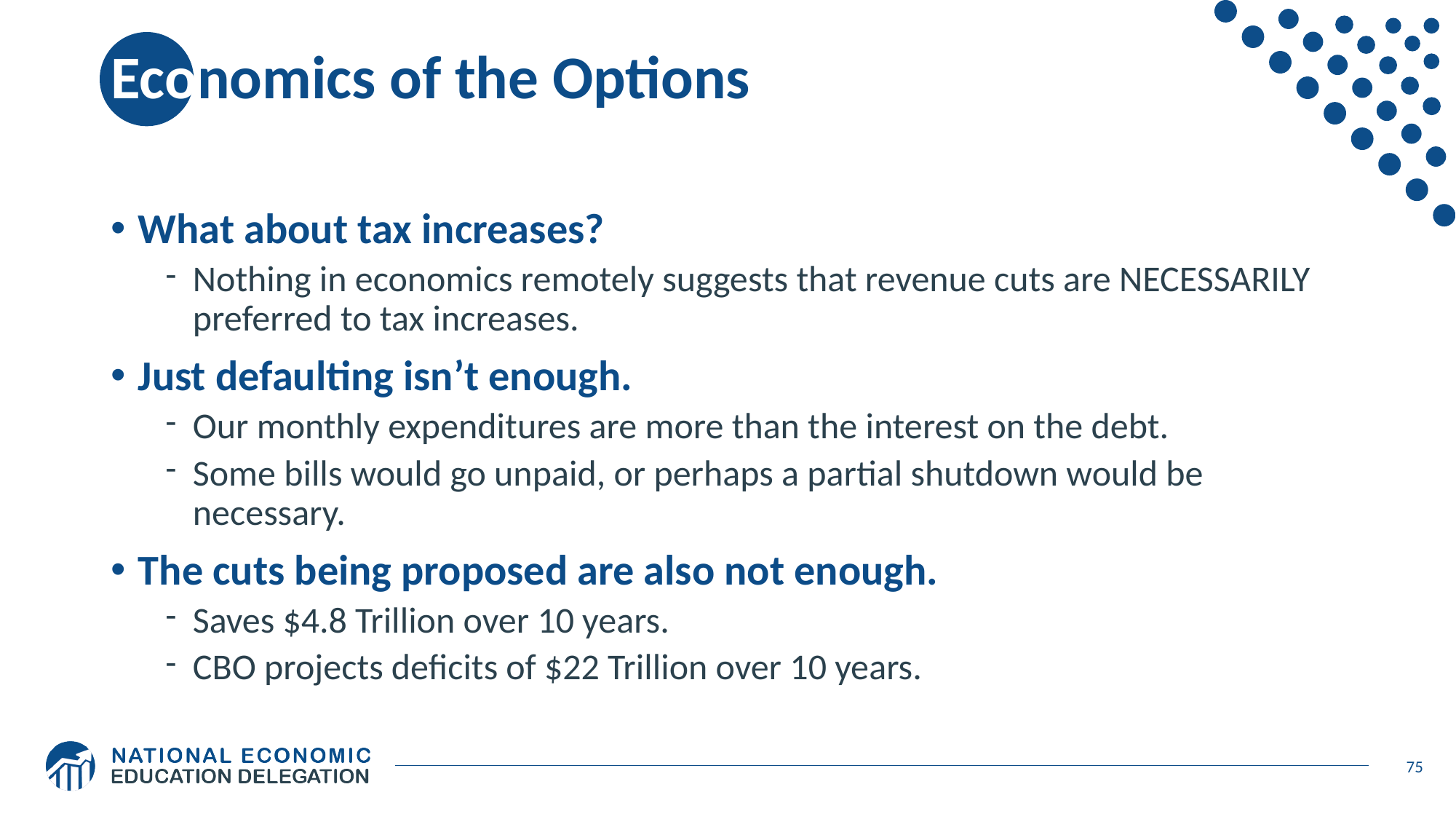

# Economics of the Options
What about tax increases?
Nothing in economics remotely suggests that revenue cuts are NECESSARILY preferred to tax increases.
Just defaulting isn’t enough.
Our monthly expenditures are more than the interest on the debt.
Some bills would go unpaid, or perhaps a partial shutdown would be necessary.
The cuts being proposed are also not enough.
Saves $4.8 Trillion over 10 years.
CBO projects deficits of $22 Trillion over 10 years.
75